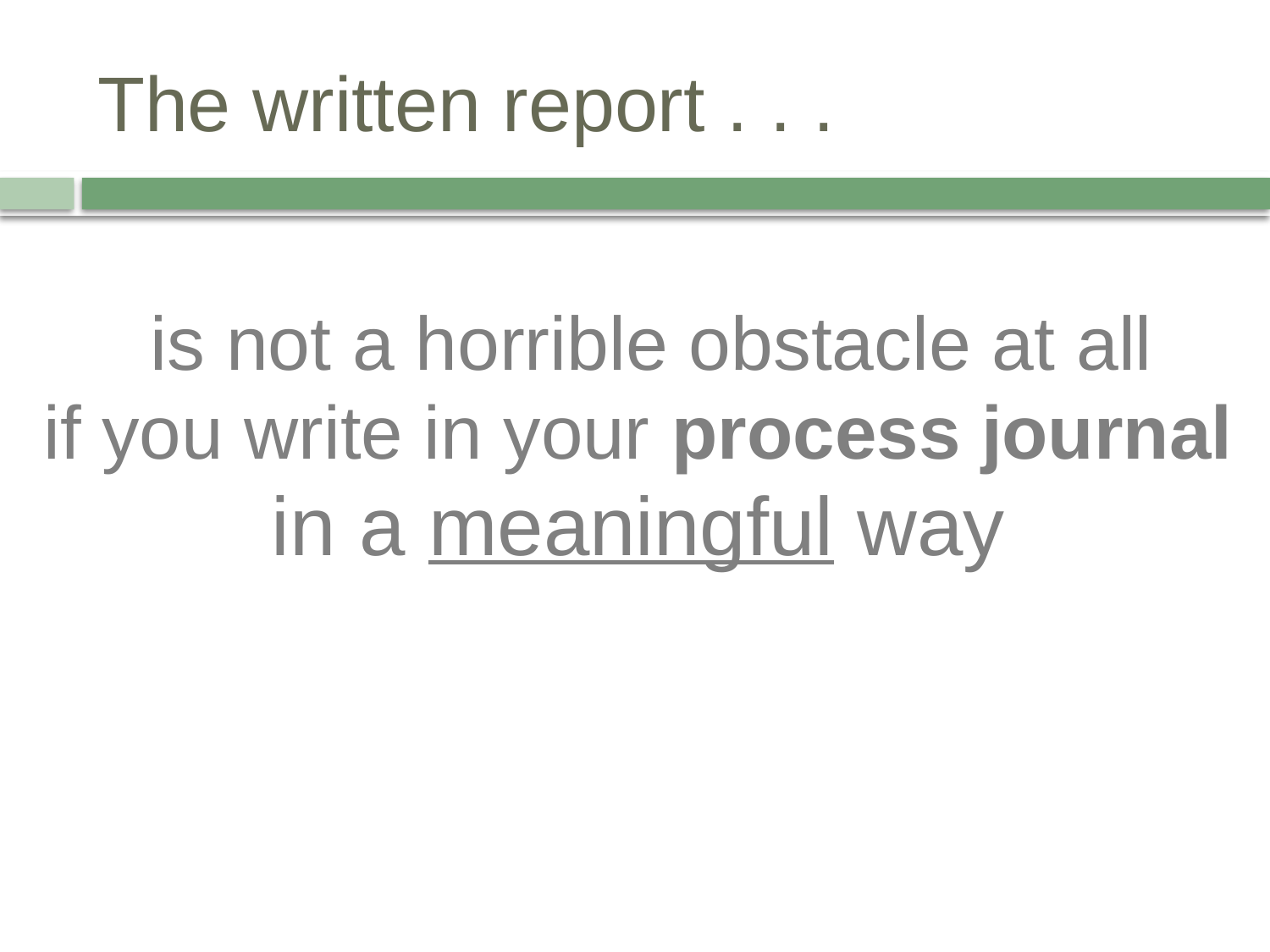

# The written report . . .
is not a horrible obstacle at all

if you write in your process journal

in a meaningful way